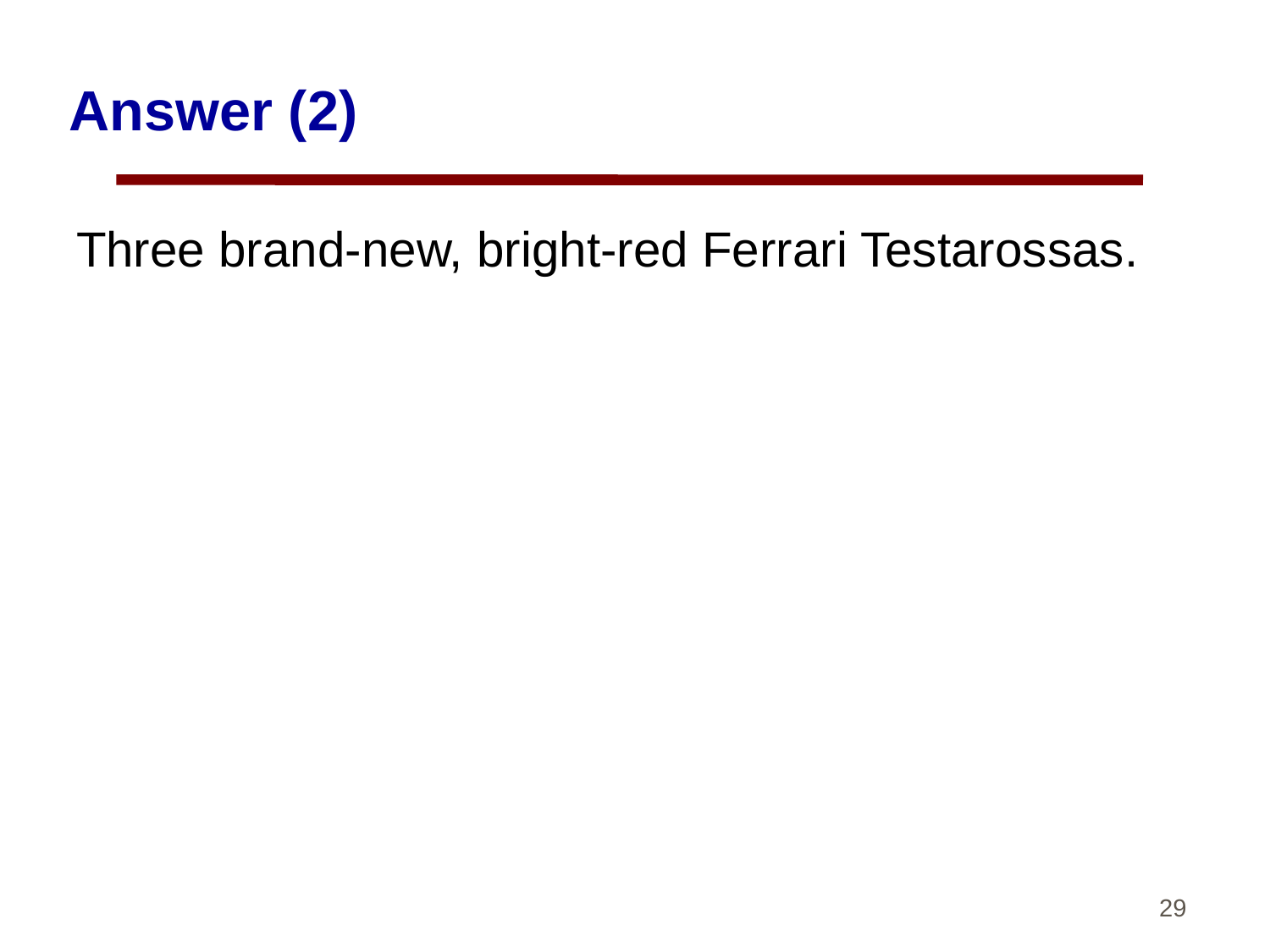

# Answer (2)
Three brand-new, bright-red Ferrari Testarossas.
29